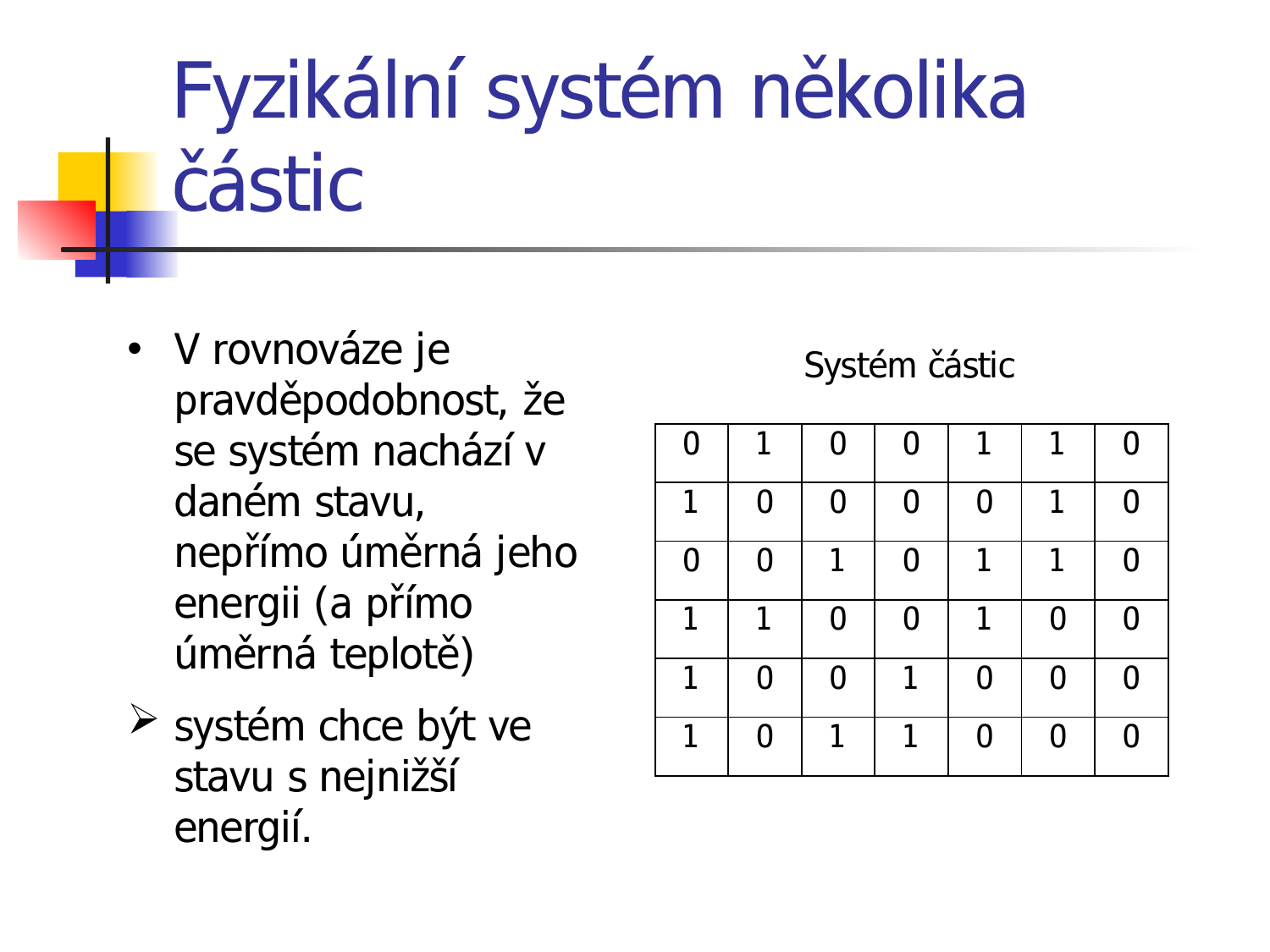

# Fyzikální systém několika částic
V rovnováze je pravděpodobnost, že se systém nachází v daném stavu, nepřímo úměrná jeho energii (a přímo úměrná teplotě)
systém chce být ve stavu s nejnižší energií.

Systém částic
| 0 | 1 | 0 | 0 | 1 | 1 | 0 |
| --- | --- | --- | --- | --- | --- | --- |
| 1 | 0 | 0 | 0 | 0 | 1 | 0 |
| 0 | 0 | 1 | 0 | 1 | 1 | 0 |
| 1 | 1 | 0 | 0 | 1 | 0 | 0 |
| 1 | 0 | 0 | 1 | 0 | 0 | 0 |
| 1 | 0 | 1 | 1 | 0 | 0 | 0 |